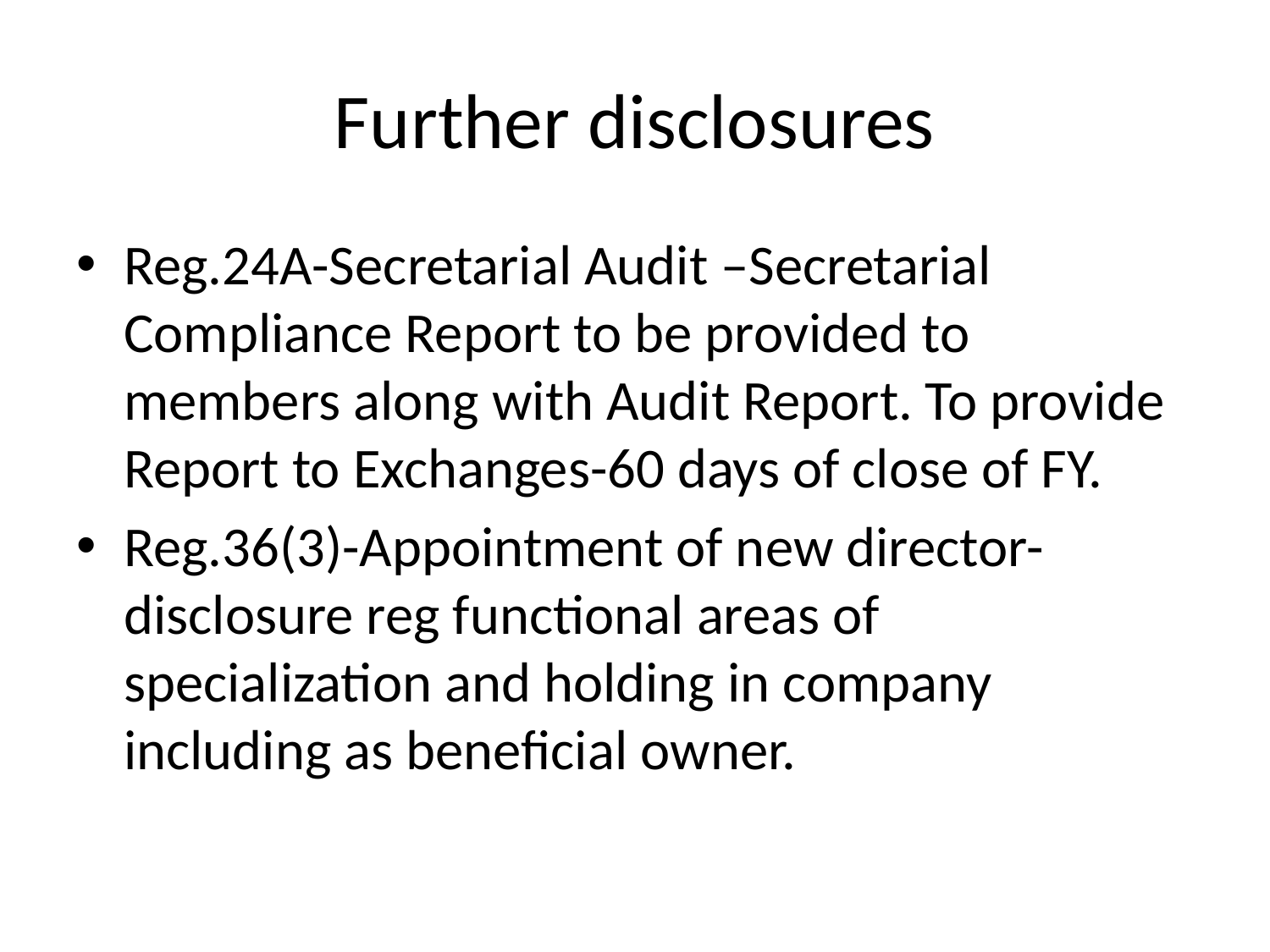

# Further disclosures
Reg.24A-Secretarial Audit –Secretarial Compliance Report to be provided to members along with Audit Report. To provide Report to Exchanges-60 days of close of FY.
Reg.36(3)-Appointment of new director-disclosure reg functional areas of specialization and holding in company including as beneficial owner.